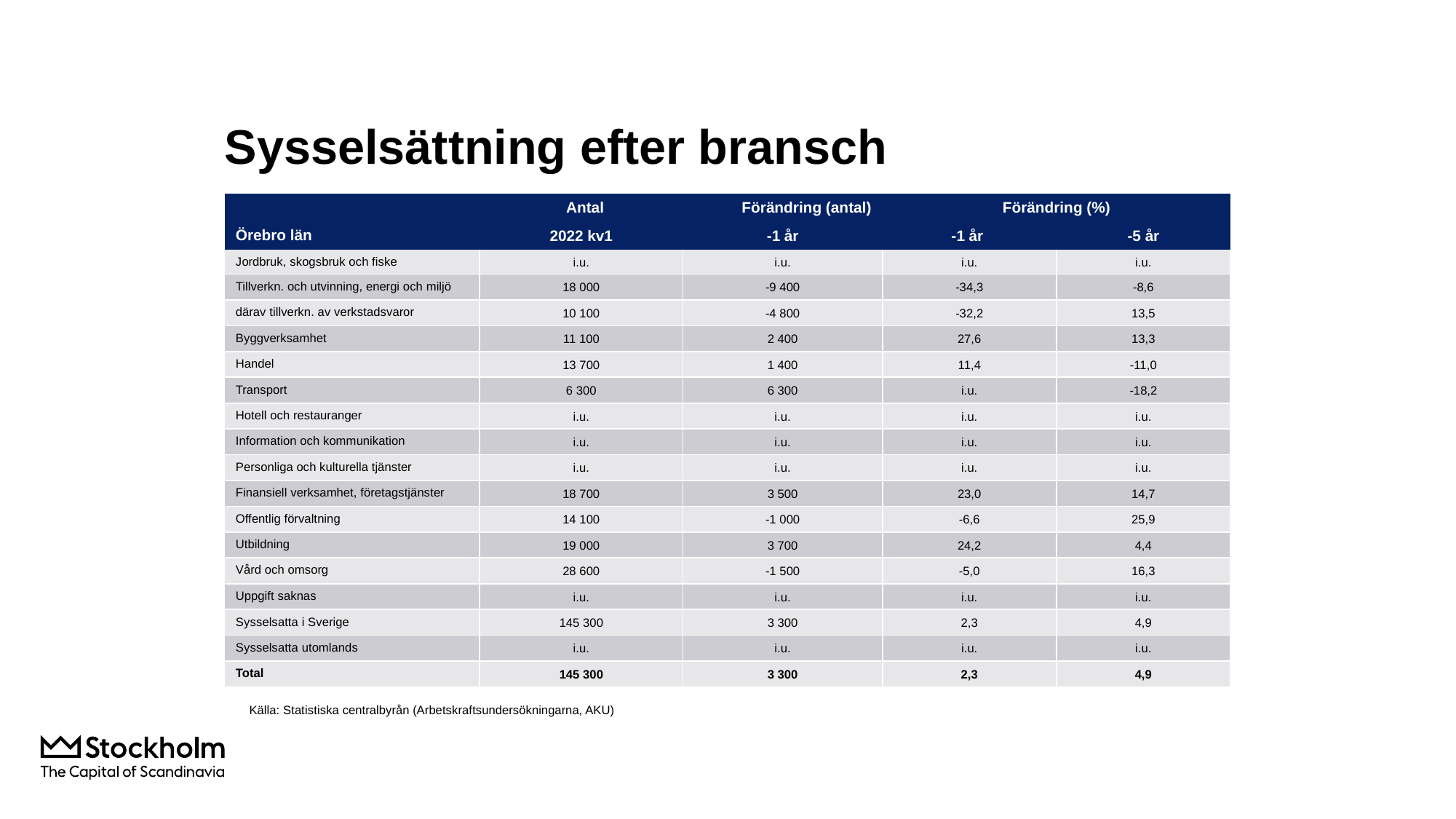

# Sysselsättning efter bransch
|  | Antal Förändring (antal) |  | Förändring (%) |  |
| --- | --- | --- | --- | --- |
| Örebro län | 2022 kv1 | -1 år | -1 år | -5 år |
| Jordbruk, skogsbruk och fiske | i.u. | i.u. | i.u. | i.u. |
| Tillverkn. och utvinning, energi och miljö | 18 000 | -9 400 | -34,3 | -8,6 |
| därav tillverkn. av verkstadsvaror | 10 100 | -4 800 | -32,2 | 13,5 |
| Byggverksamhet | 11 100 | 2 400 | 27,6 | 13,3 |
| Handel | 13 700 | 1 400 | 11,4 | -11,0 |
| Transport | 6 300 | 6 300 | i.u. | -18,2 |
| Hotell och restauranger | i.u. | i.u. | i.u. | i.u. |
| Information och kommunikation | i.u. | i.u. | i.u. | i.u. |
| Personliga och kulturella tjänster | i.u. | i.u. | i.u. | i.u. |
| Finansiell verksamhet, företagstjänster | 18 700 | 3 500 | 23,0 | 14,7 |
| Offentlig förvaltning | 14 100 | -1 000 | -6,6 | 25,9 |
| Utbildning | 19 000 | 3 700 | 24,2 | 4,4 |
| Vård och omsorg | 28 600 | -1 500 | -5,0 | 16,3 |
| Uppgift saknas | i.u. | i.u. | i.u. | i.u. |
| Sysselsatta i Sverige | 145 300 | 3 300 | 2,3 | 4,9 |
| Sysselsatta utomlands | i.u. | i.u. | i.u. | i.u. |
| Total | 145 300 | 3 300 | 2,3 | 4,9 |
Källa: Statistiska centralbyrån (Arbetskraftsundersökningarna, AKU)